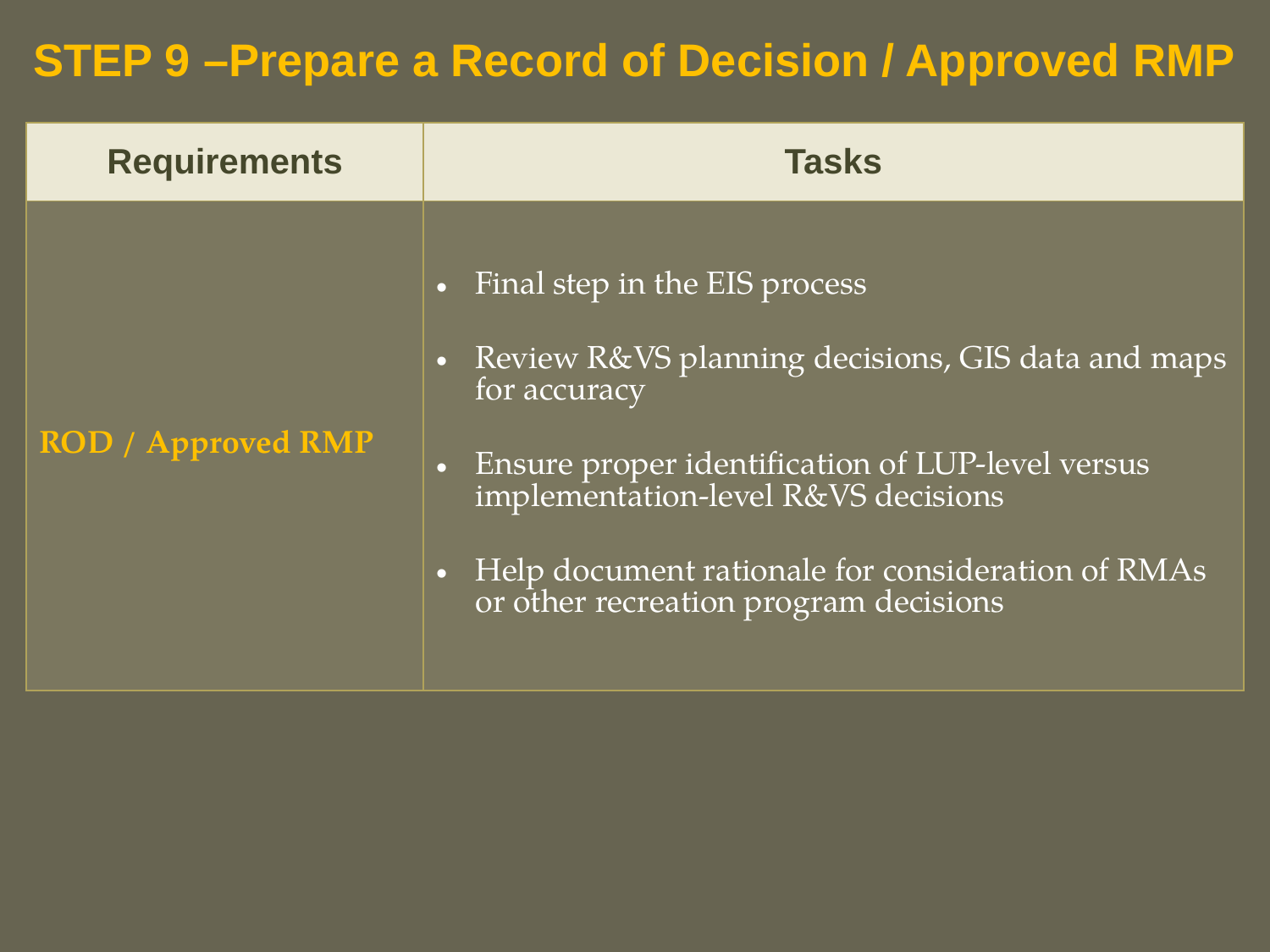

# STEP 9 –Prepare a Record of Decision / Approved RMP
| Requirements | Tasks |
| --- | --- |
| ROD / Approved RMP | Final step in the EIS process Review R&VS planning decisions, GIS data and maps for accuracy Ensure proper identification of LUP-level versus implementation-level R&VS decisions Help document rationale for consideration of RMAs or other recreation program decisions |